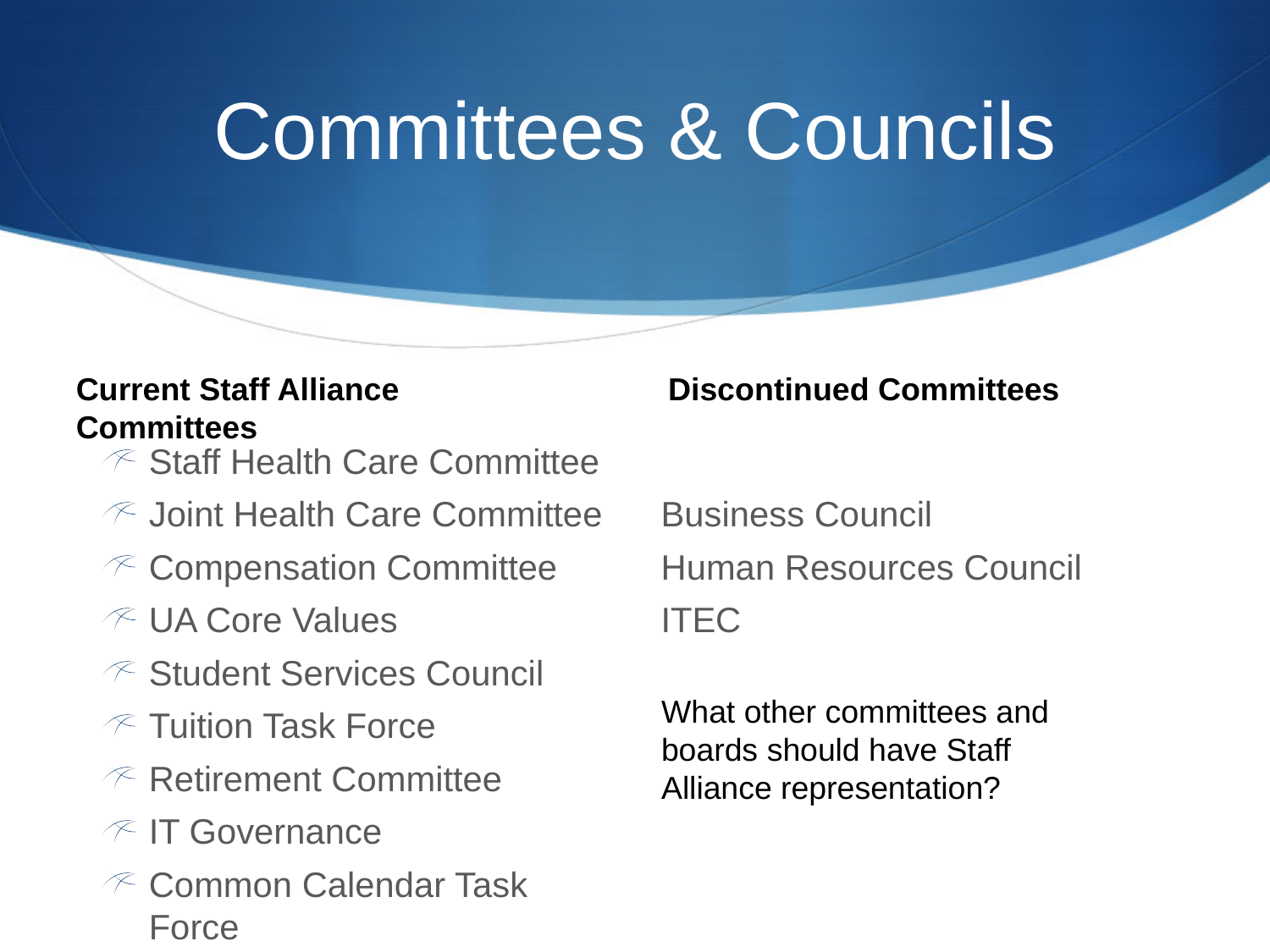

# Committees & Councils
Current Staff Alliance Committees
Discontinued Committees
Staff Health Care Committee
Joint Health Care Committee
Compensation Committee
UA Core Values
Student Services Council
Tuition Task Force
Retirement Committee
IT Governance
Common Calendar Task Force

Business Council
Human Resources Council
ITEC

What other committees and boards should have Staff Alliance representation?